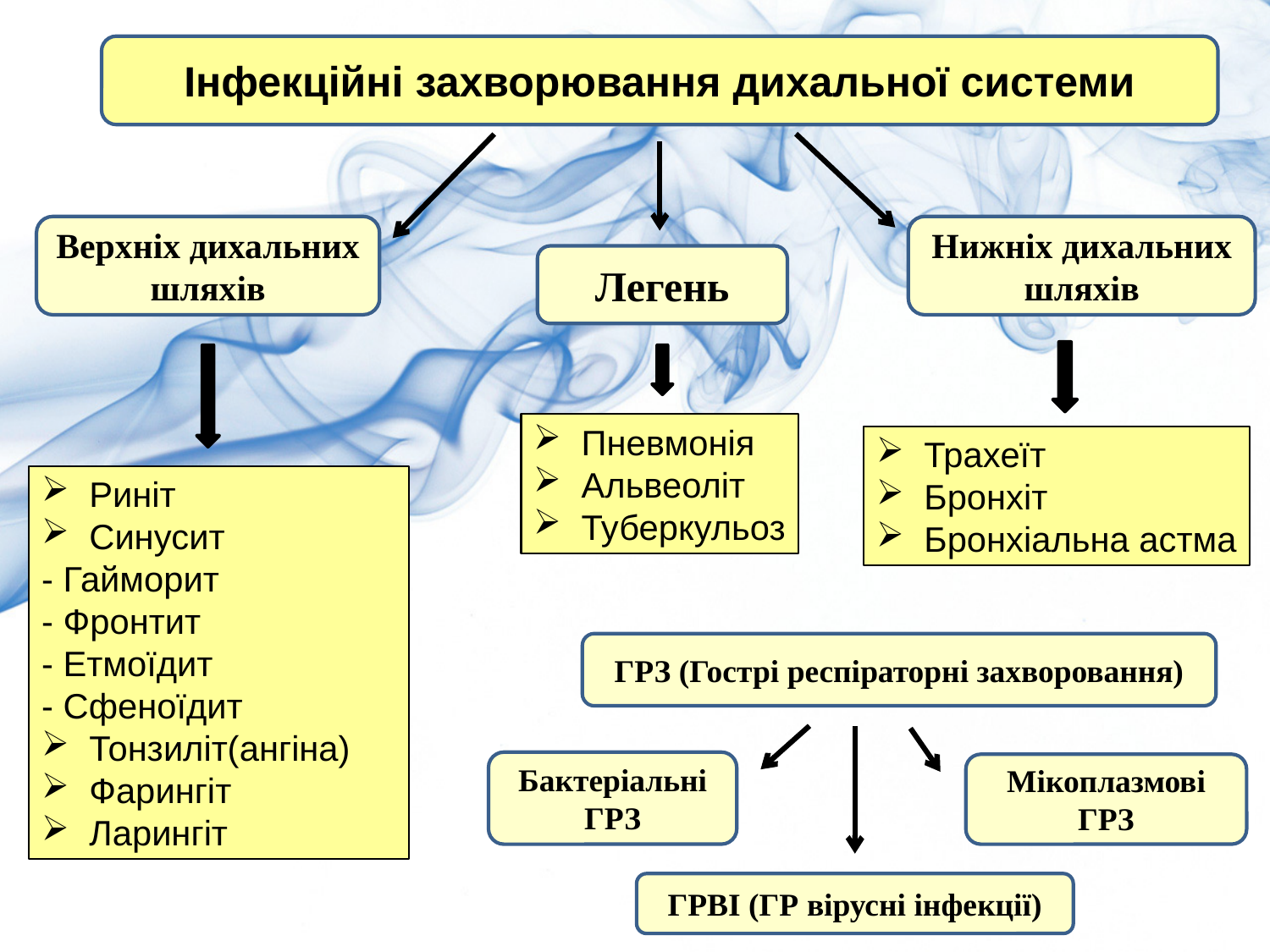

Інфекційні захворювання дихальної системи
Верхніх дихальних шляхів
Нижніх дихальних шляхів
Легень

Пневмонія
Альвеоліт
Туберкульоз
Трахеїт
Бронхіт
Бронхіальна астма
Риніт
Синусит
- Гайморит
- Фронтит
- Етмоїдит
- Сфеноїдит
Тонзиліт(ангіна)
Фарингіт
Ларингіт
ГРЗ (Гострі респіраторні захворовання)
Бактеріальні ГРЗ
Мікоплазмові ГРЗ
ГРВІ (ГР вірусні інфекції)